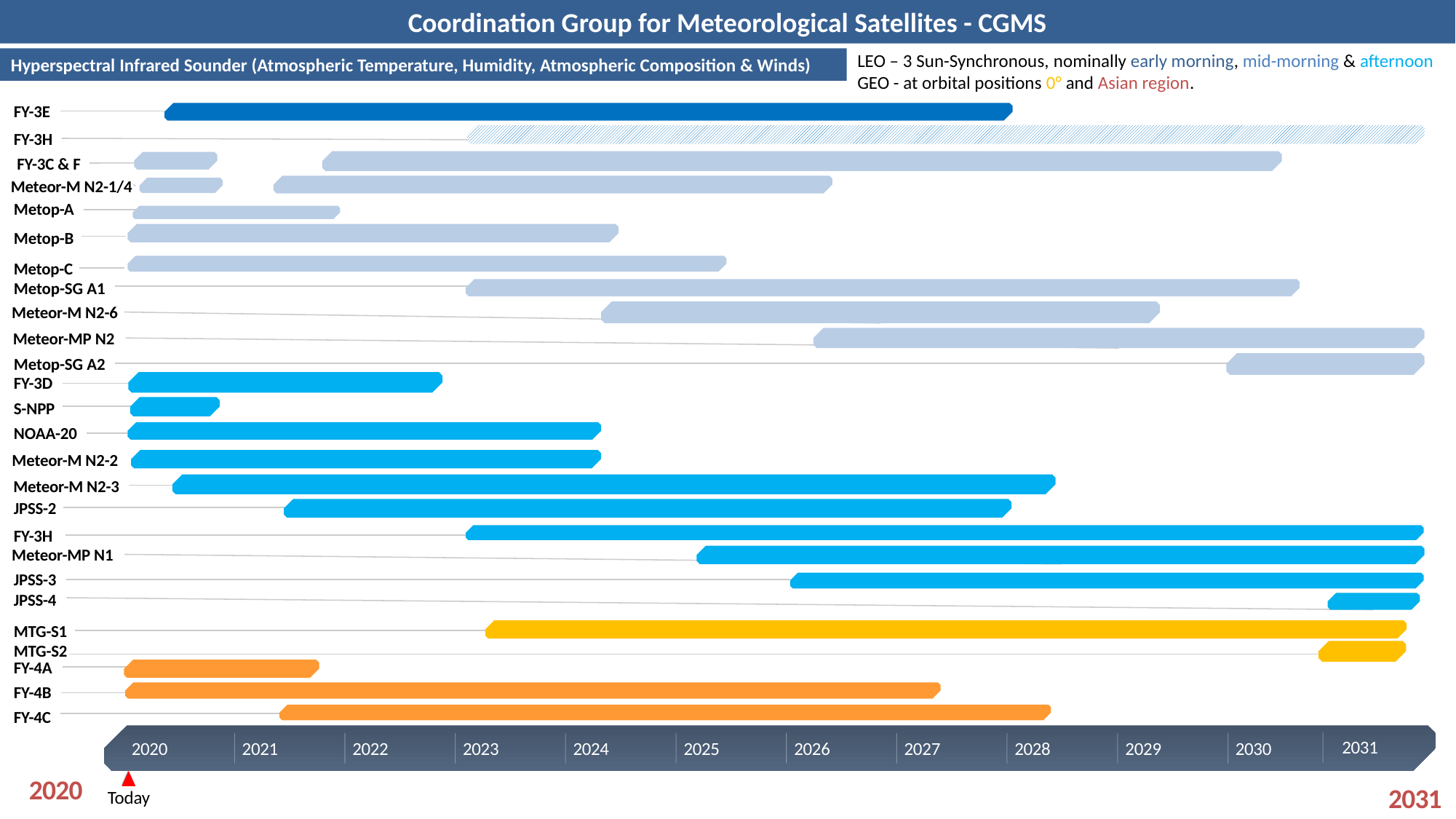

LEO – 3 Sun-Synchronous, nominally early morning, mid-morning & afternoon
GEO - at orbital positions 0° and Asian region.
Hyperspectral Infrared Sounder (Atmospheric Temperature, Humidity, Atmospheric Composition & Winds)
FY-3E

FY-3H

FY-3C & F

Meteor-M N2-1/4

Metop-A

Metop-B

Metop-C
Metop-SG A1

Meteor-M N2-6
Meteor-MP N2

Metop-SG A2

FY-3D

S-NPP

NOAA-20
Meteor-M N2-2

Meteor-M N2-3
JPSS-2

FY-3H
Meteor-MP N1

JPSS-3

JPSS-4

MTG-S1
MTG-S2

FY-4A

FY-4B

FY-4C

2031
2020
2021
2022
2023
2024
2025
2026
2027
2028
2029
2030

2020
2031
Today